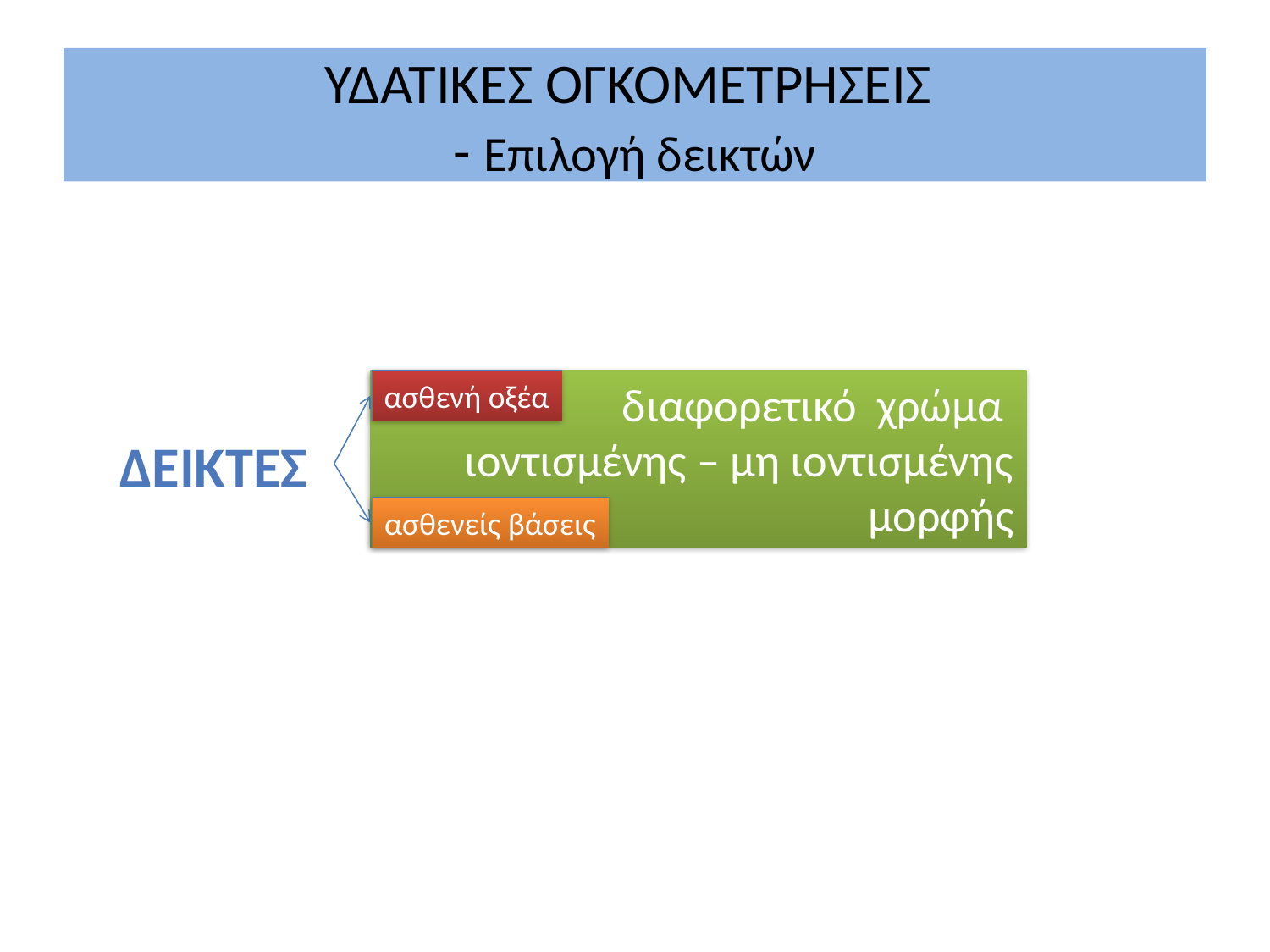

# ΥΔΑΤΙΚΕΣ ΟΓΚΟΜΕΤΡΗΣΕΙΣ - Επιλογή δεικτών
ασθενή οξέα
διαφορετικό  χρώμα
ιοντισμένης – μη ιοντισμένης μορφής
ΔεΙκτες
ασθενείς βάσεις